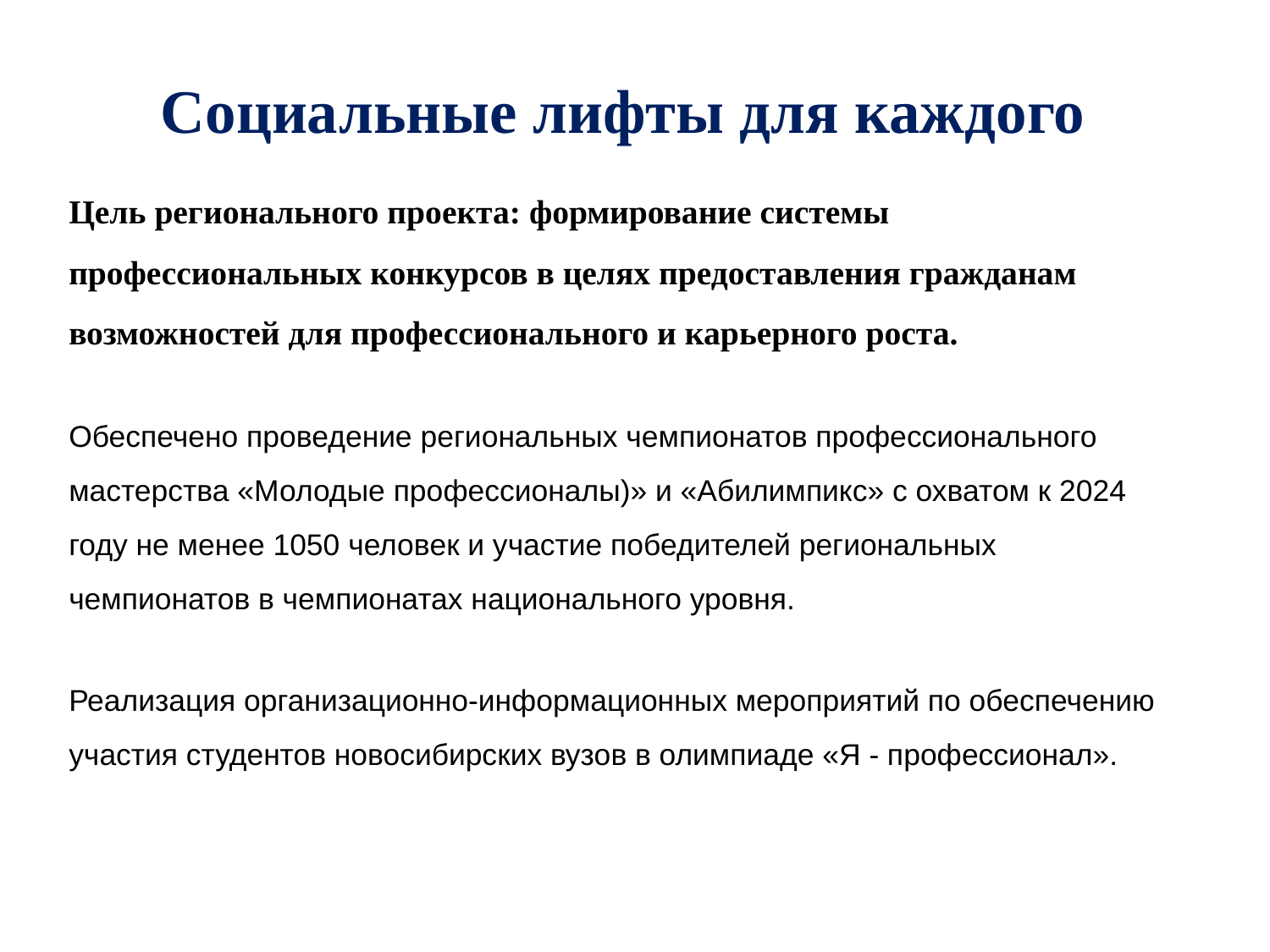

Социальные лифты для каждого
Цель регионального проекта: формирование системы профессиональных конкурсов в целях предоставления гражданам возможностей для профессионального и карьерного роста.
Обеспечено проведение региональных чемпионатов профессионального мастерства «Молодые профессионалы)» и «Абилимпикс» с охватом к 2024 году не менее 1050 человек и участие победителей региональных чемпионатов в чемпионатах национального уровня.
Реализация организационно-информационных мероприятий по обеспечению участия студентов новосибирских вузов в олимпиаде «Я - профессионал».